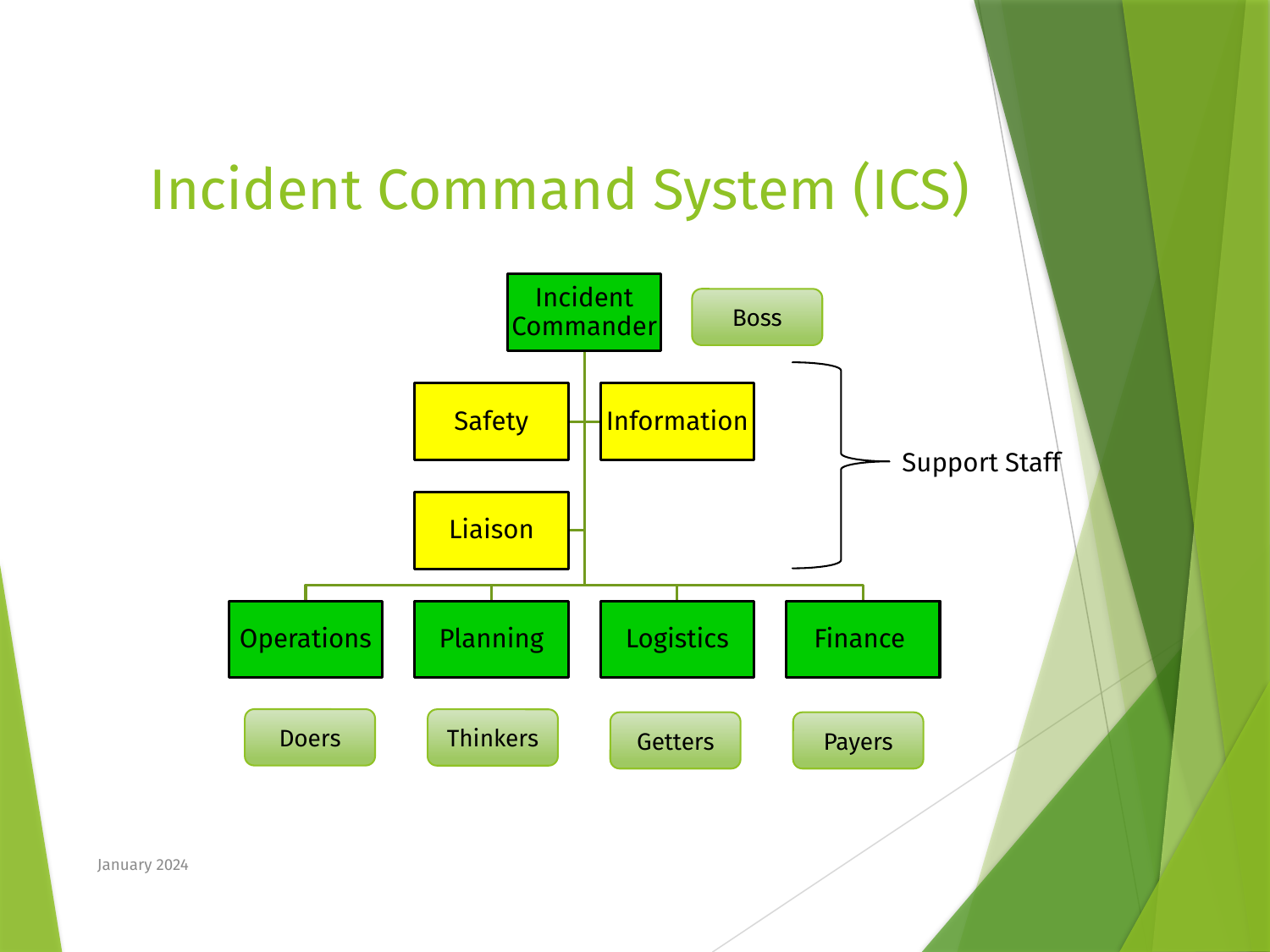

# Incident Command System (ICS)
Incident Commander
Operations
Planning
Logistics
Finance
Safety
Information
Liaison
Boss

Support Staff
Doers
Thinkers
Getters
Payers
January 2024